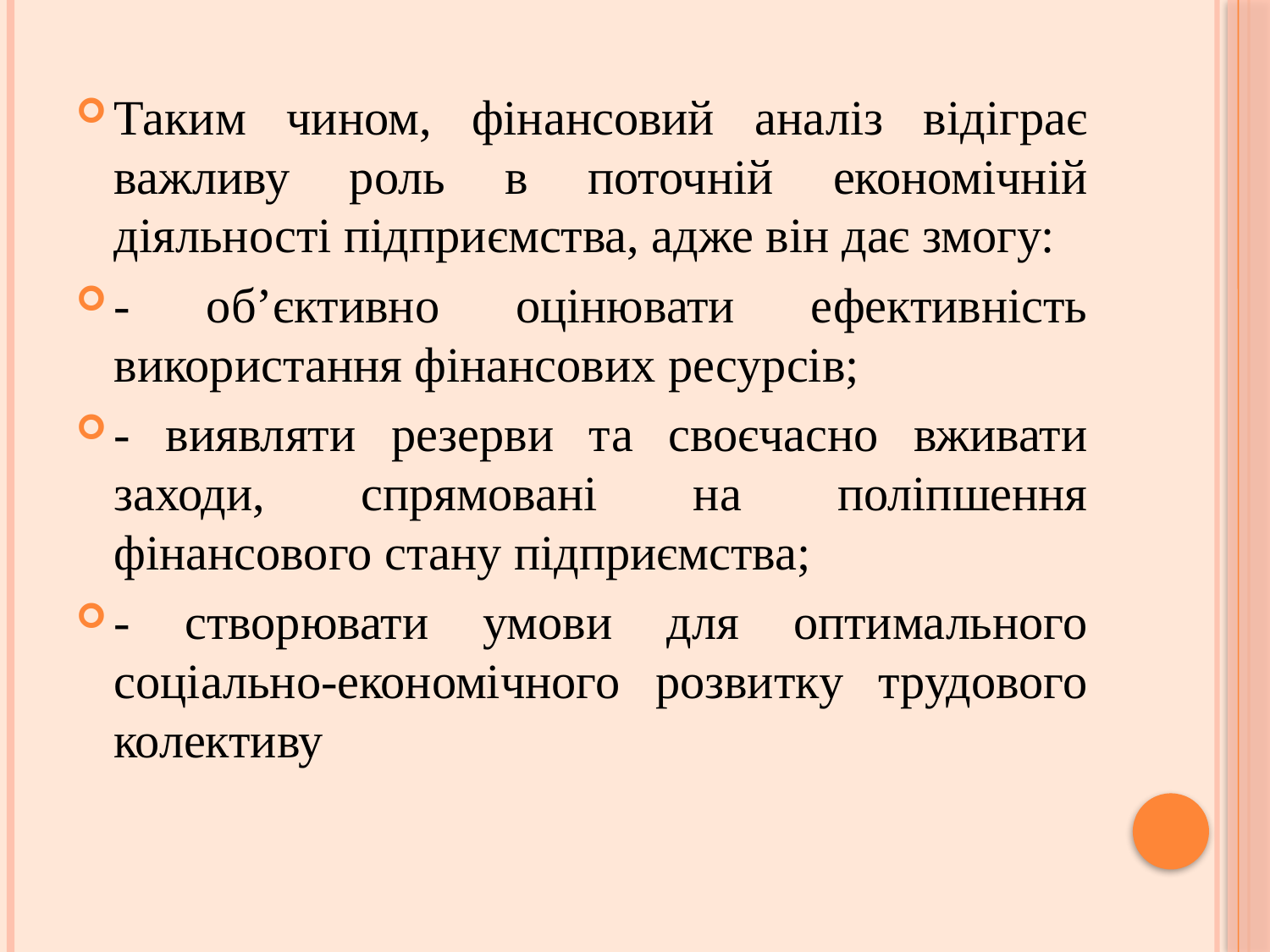

Таким чином, фінансовий аналіз відіграє важливу роль в поточній економічній діяльності підприємства, адже він дає змогу:
- об’єктивно оцінювати ефективність використання фінансових ресурсів;
- виявляти резерви та своєчасно вживати заходи, спрямовані на поліпшення фінансового стану підприємства;
- створювати умови для оптимального соціально-економічного розвитку трудового колективу